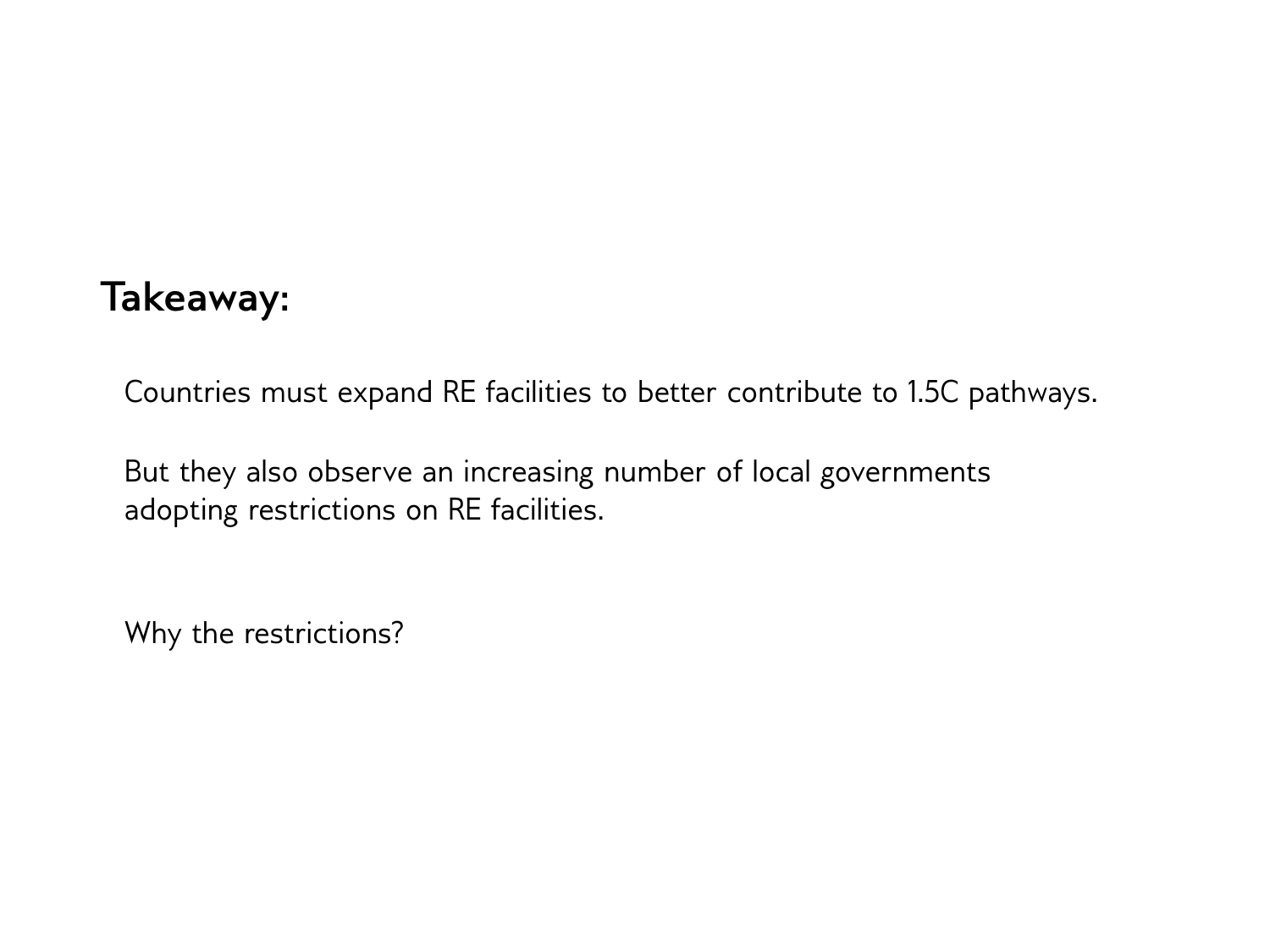

# Takeaway:
Countries must expand RE facilities to better contribute to 1.5C pathways.
But they also observe an increasing number of local governments adopting restrictions on RE facilities.
Why the restrictions?